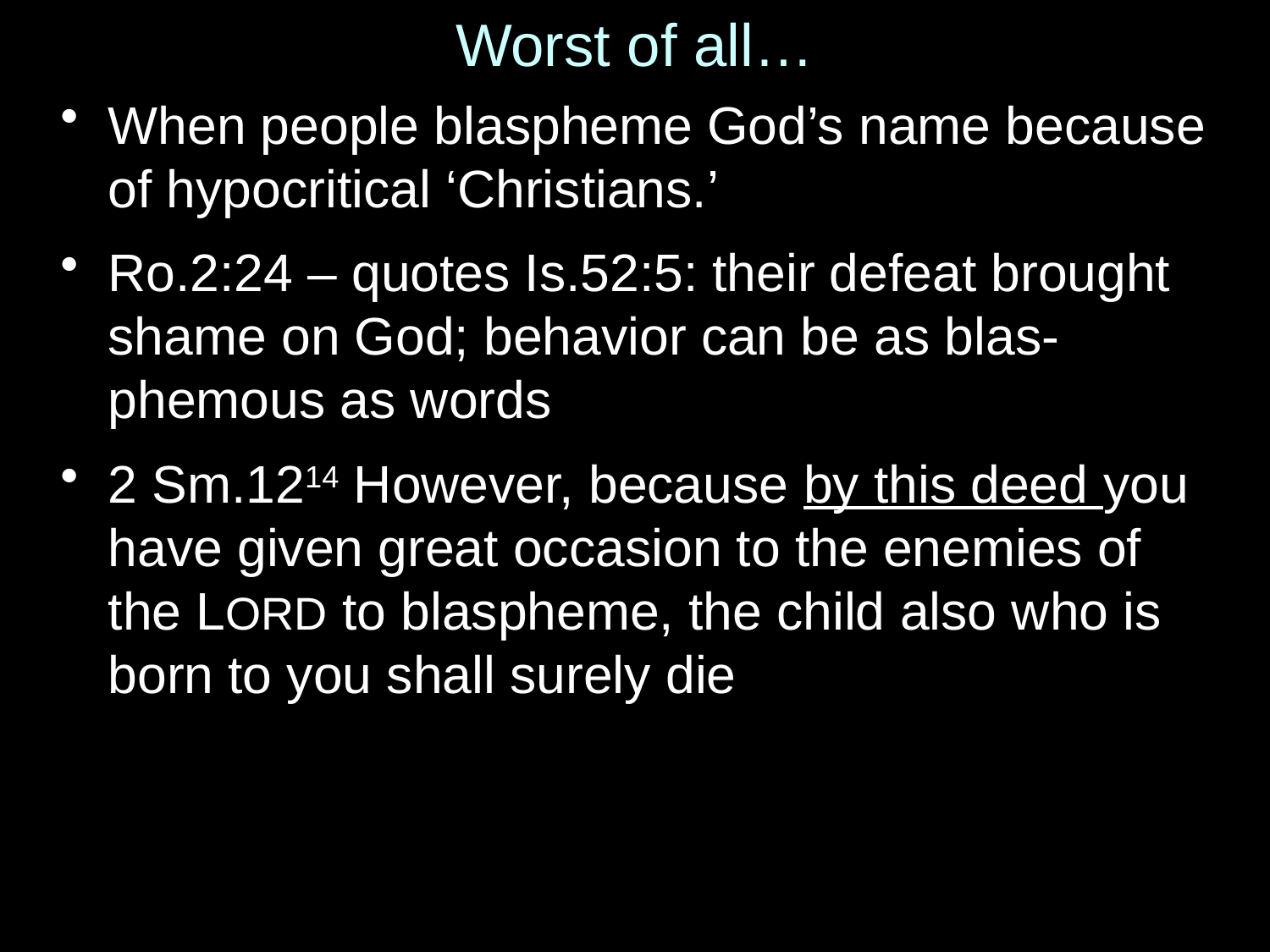

# Worst of all…
When people blaspheme God’s name because of hypocritical ‘Christians.’
Ro.2:24 – quotes Is.52:5: their defeat brought shame on God; behavior can be as blas-phemous as words
2 Sm.1214 However, because by this deed you have given great occasion to the enemies of the LORD to blaspheme, the child also who is born to you shall surely die